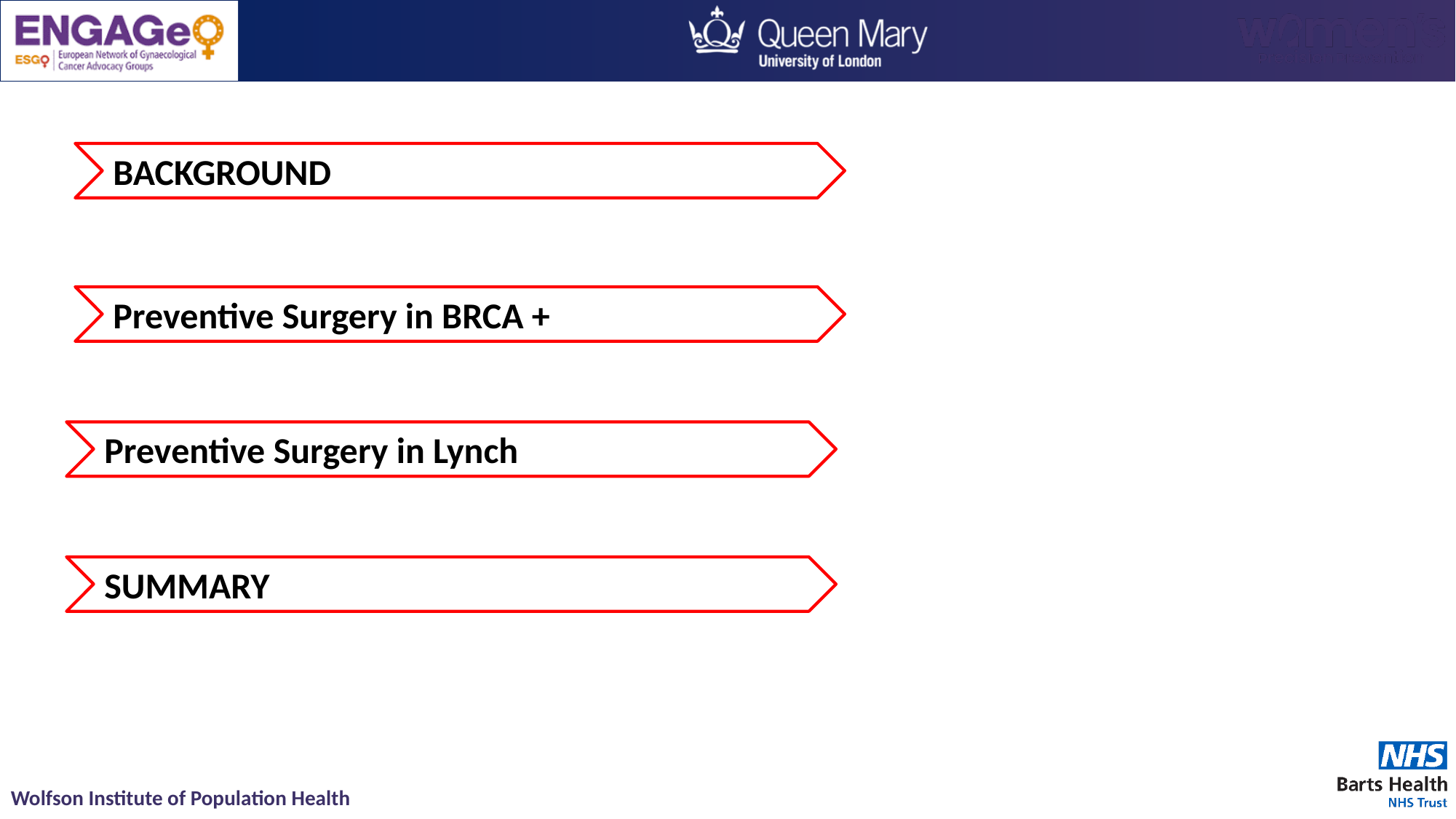

BACKGROUND
Preventive Surgery in BRCA +
Preventive Surgery in Lynch
SUMMARY